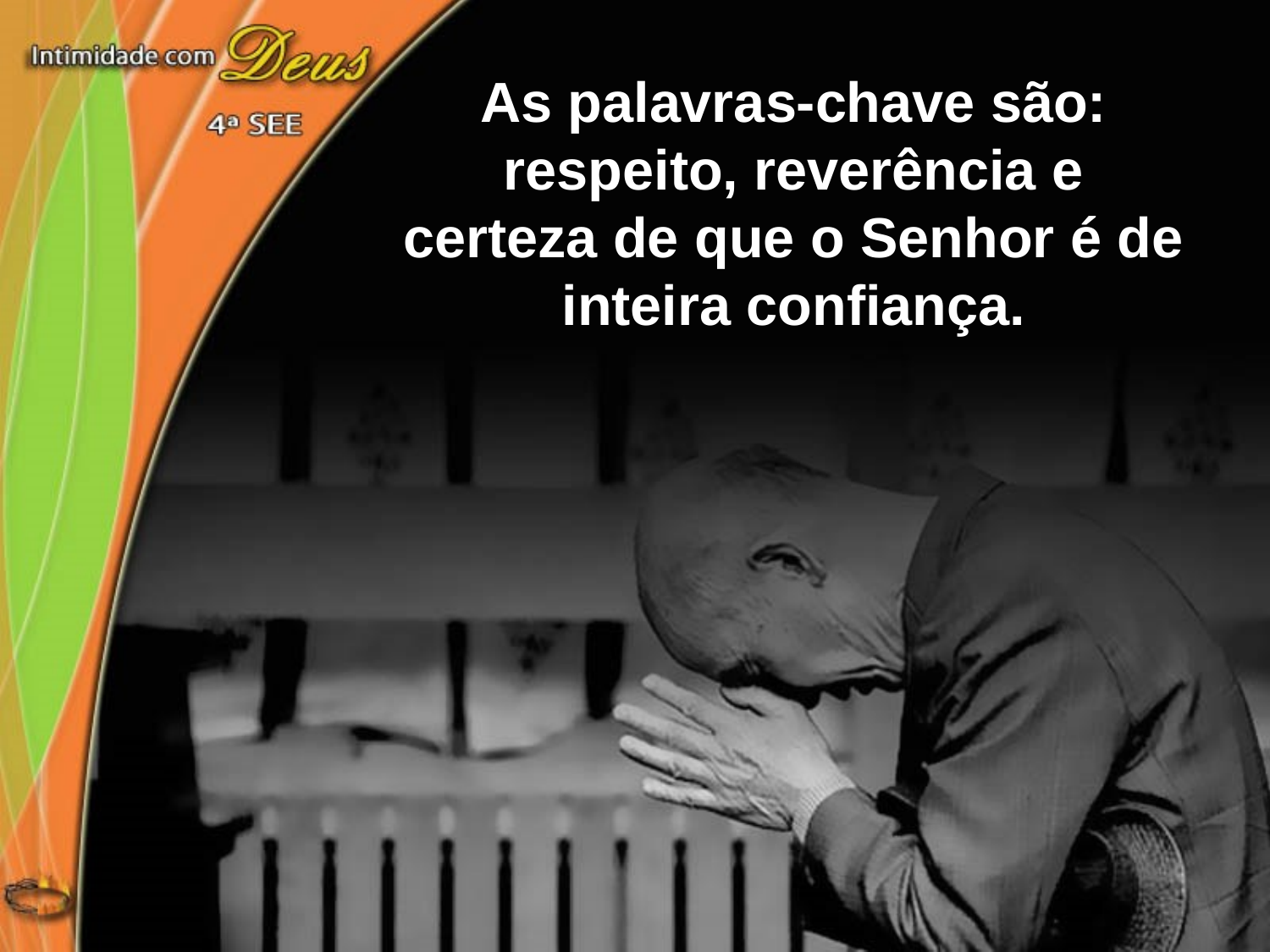

As palavras-chave são: respeito, reverência e certeza de que o Senhor é de inteira confiança.